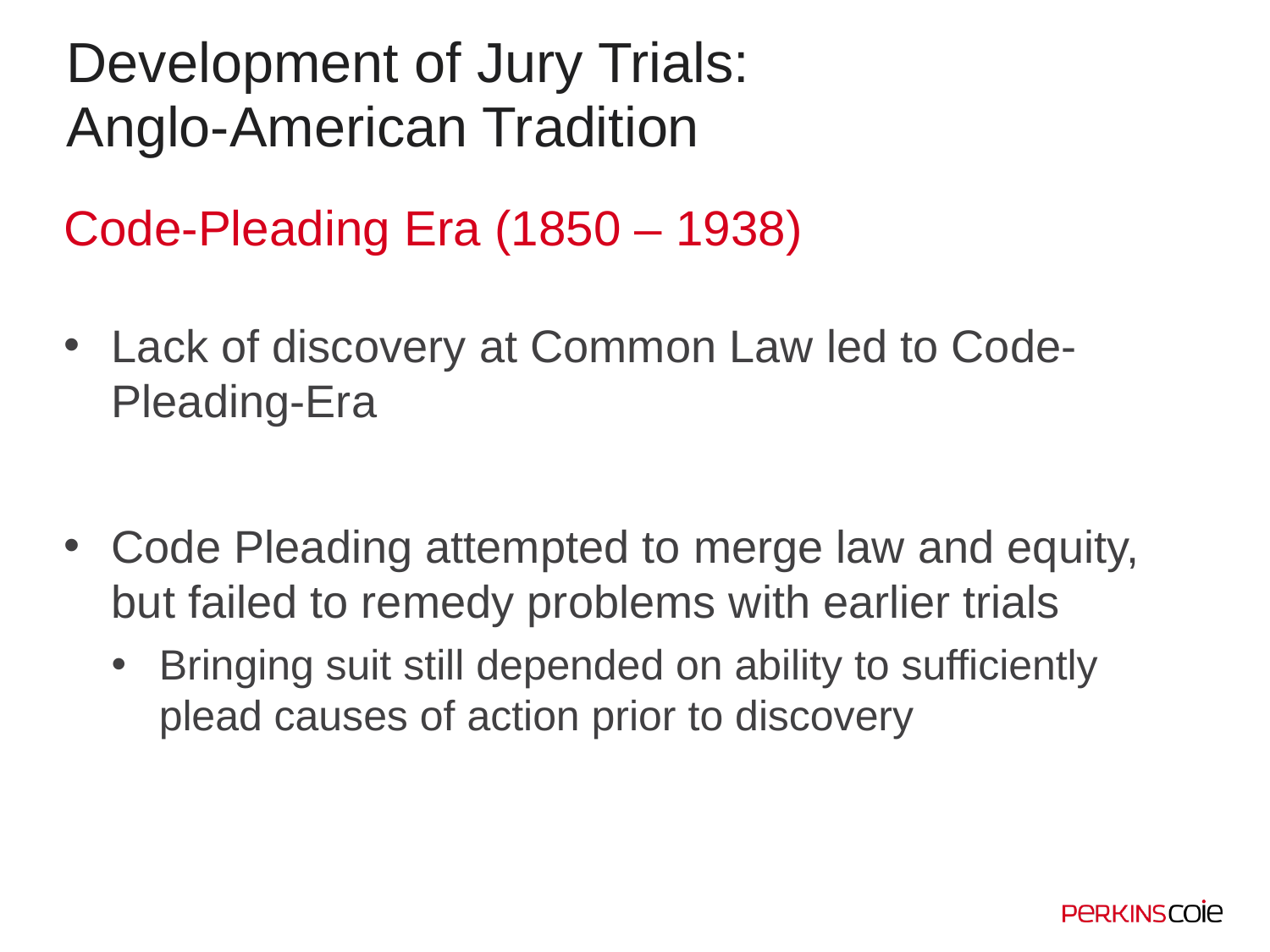

# Development of Jury Trials: Anglo-American Tradition
Code-Pleading Era (1850 – 1938)

Lack of discovery at Common Law led to Code-Pleading-Era

Code Pleading attempted to merge law and equity, but failed to remedy problems with earlier trials
Bringing suit still depended on ability to sufficiently plead causes of action prior to discovery